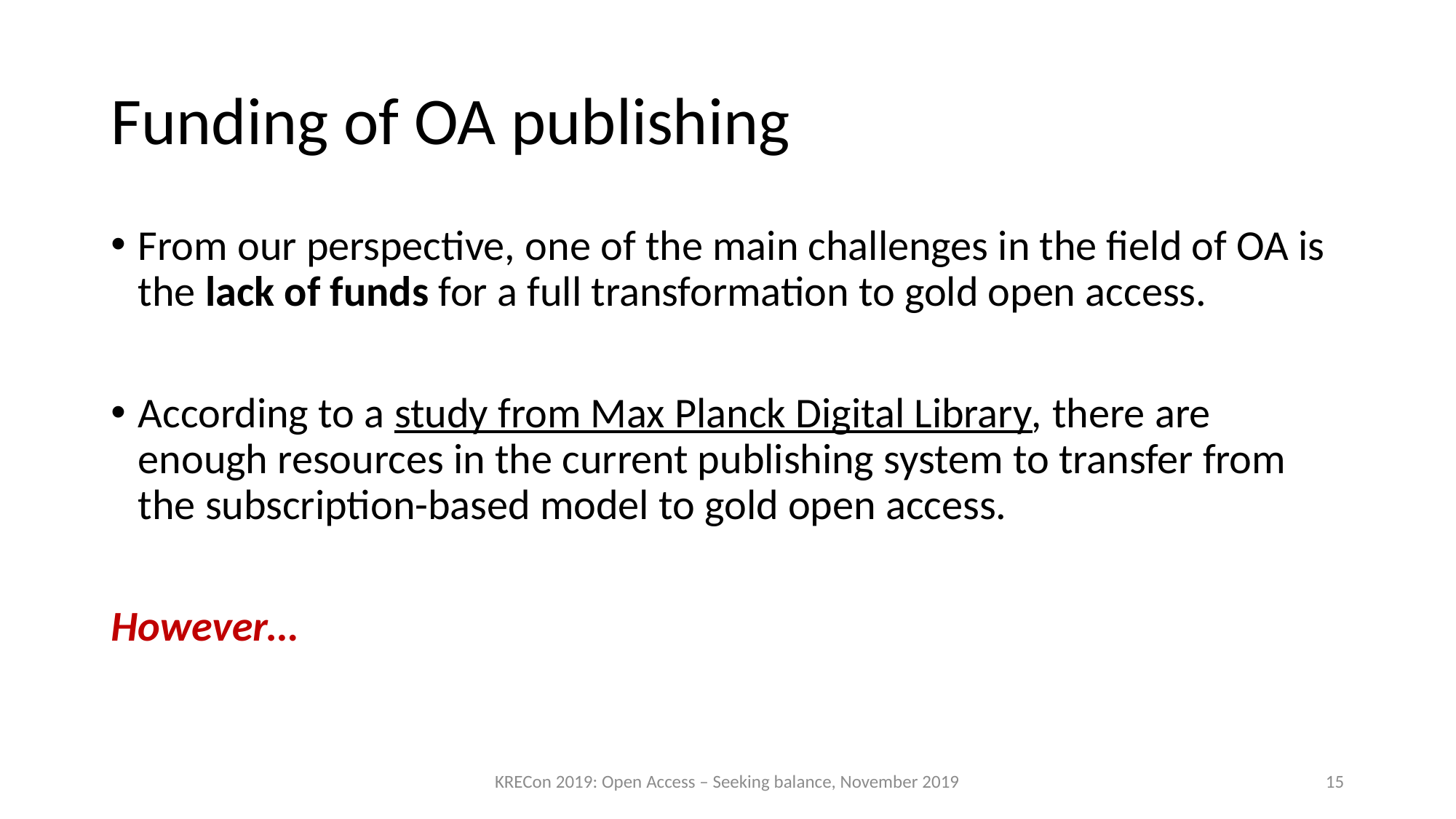

# Funding of OA publishing
From our perspective, one of the main challenges in the field of OA is the lack of funds for a full transformation to gold open access.

According to a study from Max Planck Digital Library, there are enough resources in the current publishing system to transfer from the subscription-based model to gold open access.

However…

KRECon 2019: Open Access – Seeking balance, November 2019
15